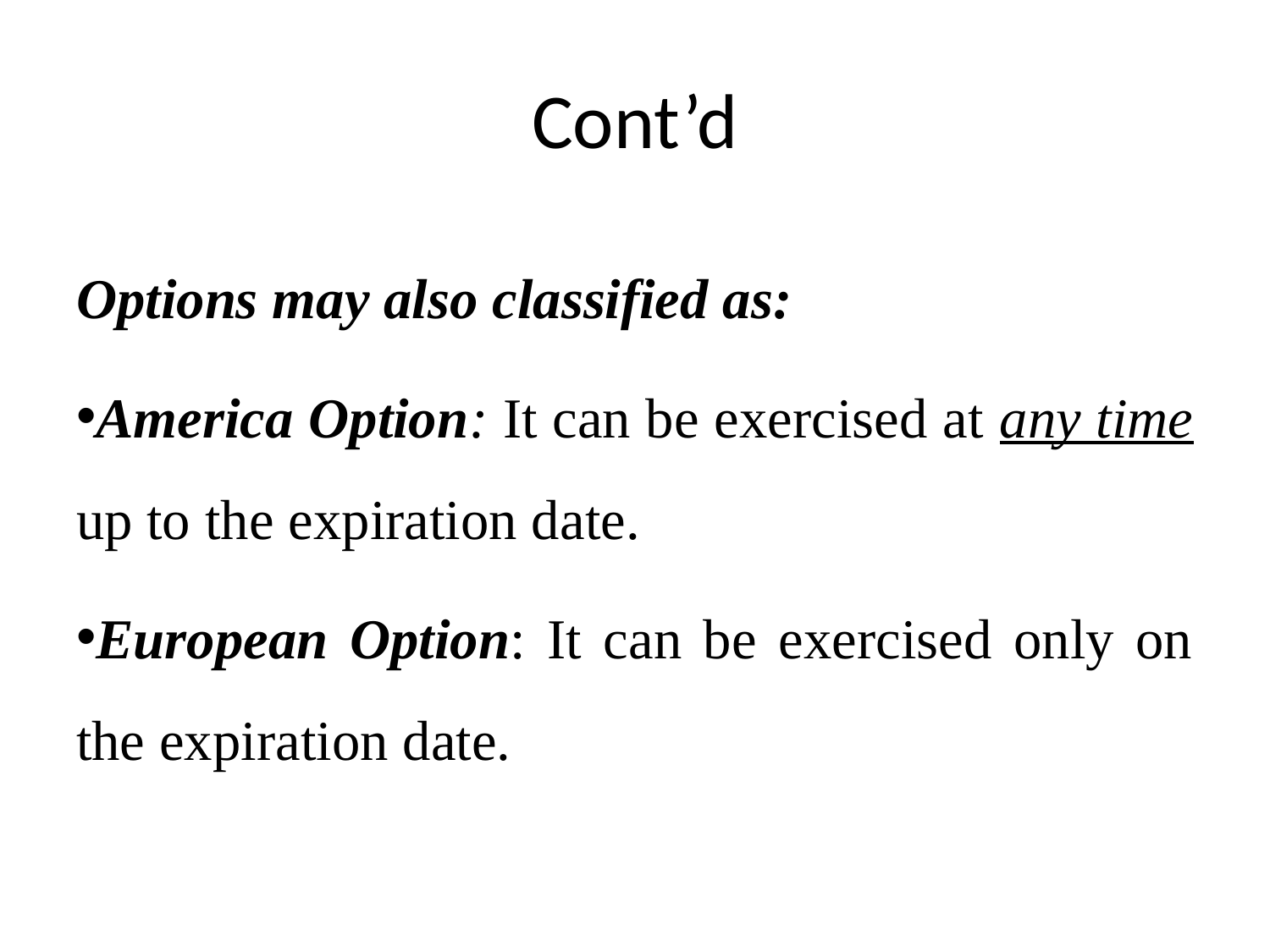

# Cont’d
Options may also classified as:
America Option: It can be exercised at any time up to the expiration date.
European Option: It can be exercised only on the expiration date.